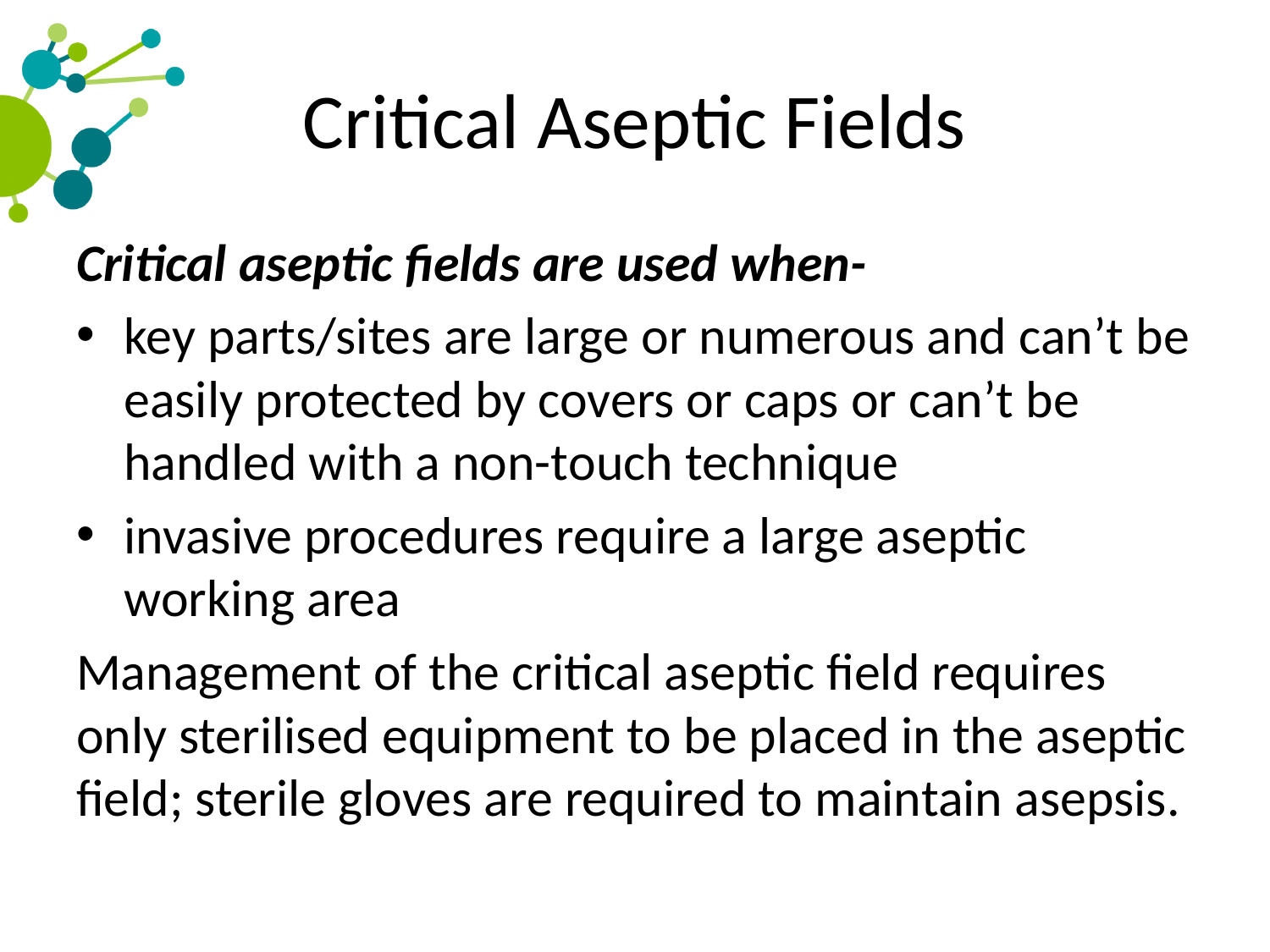

# Critical Aseptic Fields
Critical aseptic fields are used when-
key parts/sites are large or numerous and can’t be easily protected by covers or caps or can’t be handled with a non-touch technique
invasive procedures require a large aseptic working area
Management of the critical aseptic field requires only sterilised equipment to be placed in the aseptic field; sterile gloves are required to maintain asepsis.